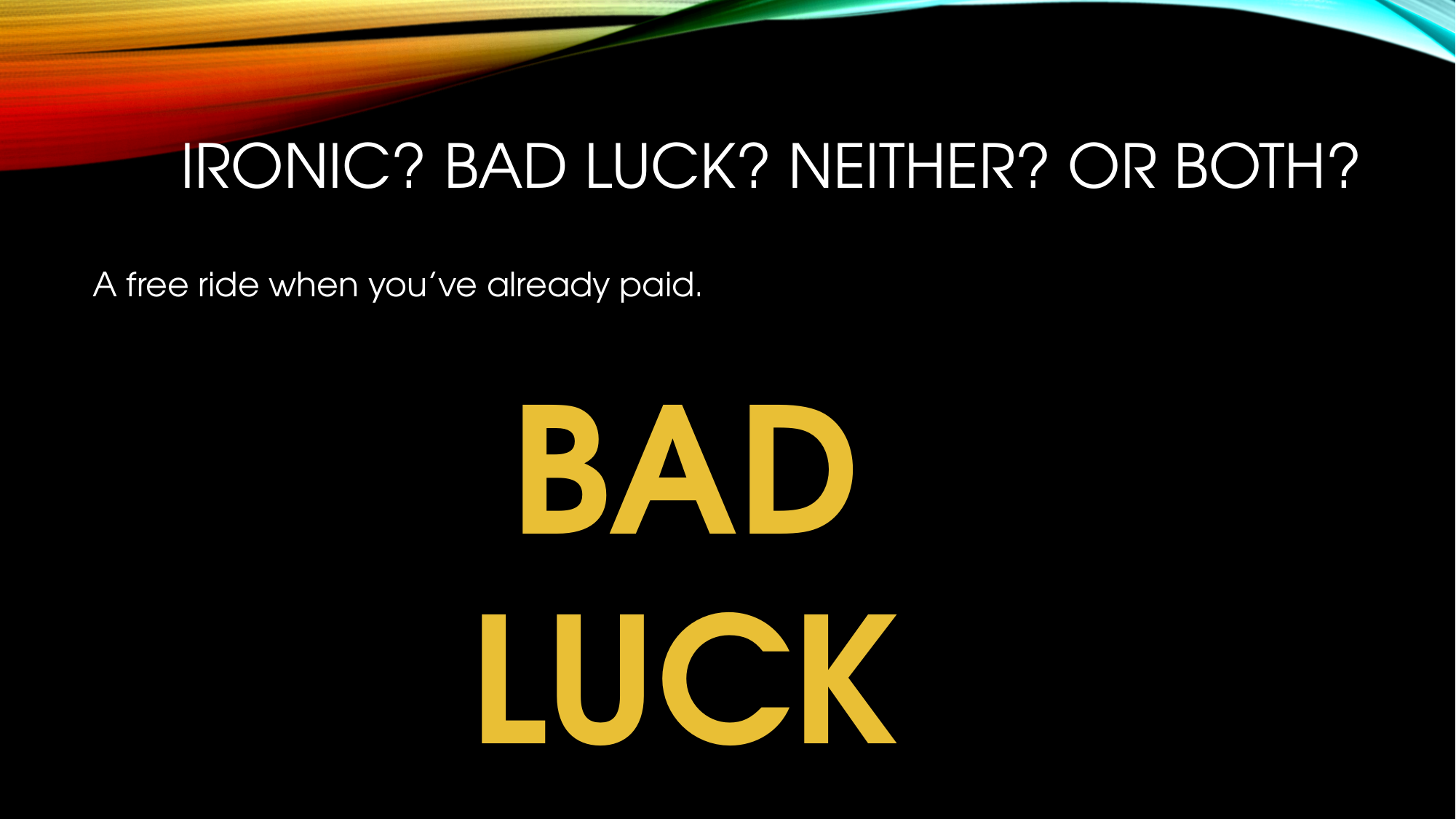

# Ironic? bad luck? Neither? Or both?
A free ride when you’ve already paid.
BAD LUCK